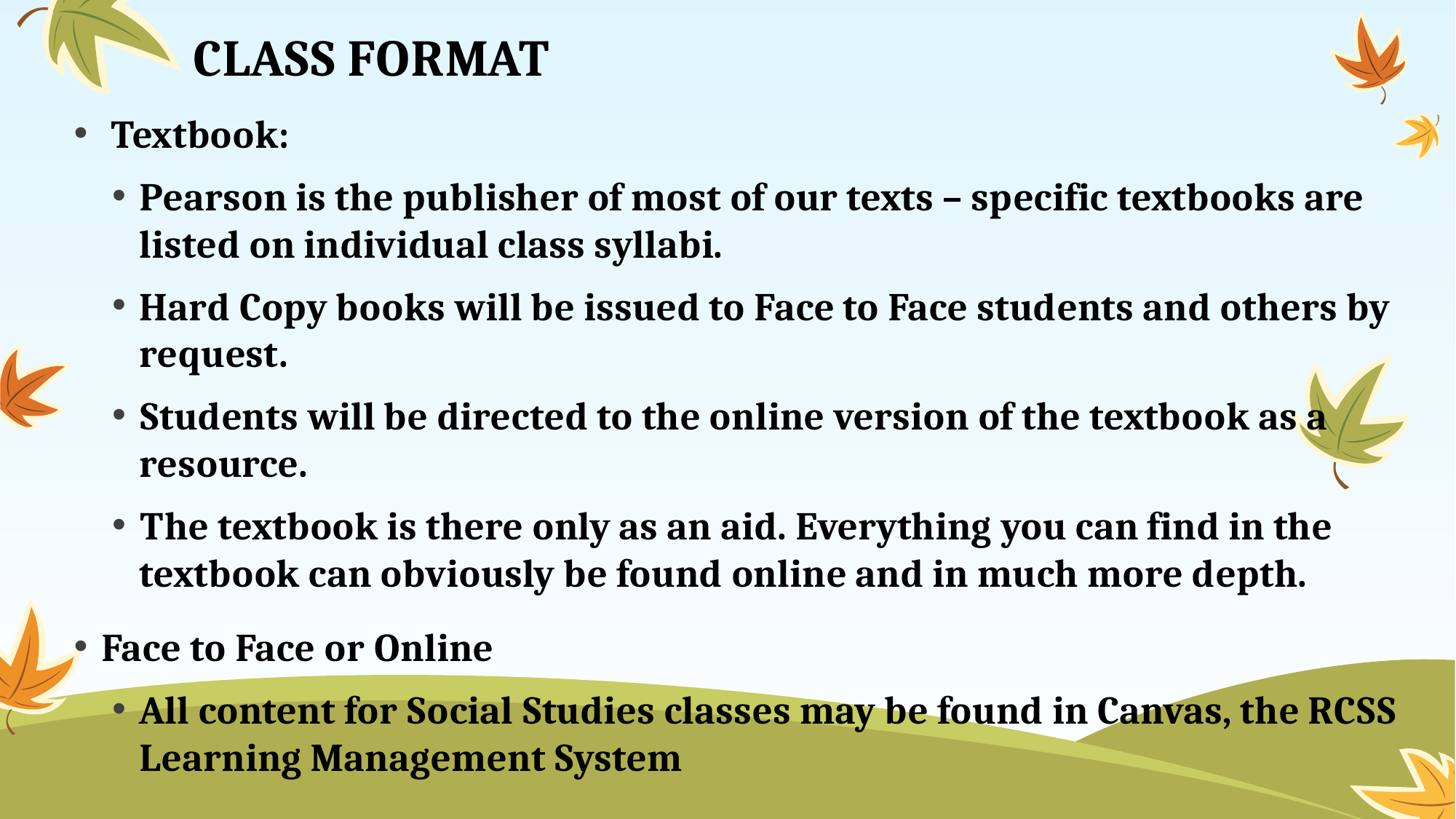

# CLASS FORMAT
 Textbook:
Pearson is the publisher of most of our texts – specific textbooks are listed on individual class syllabi.
Hard Copy books will be issued to Face to Face students and others by request.
Students will be directed to the online version of the textbook as a resource.
The textbook is there only as an aid. Everything you can find in the textbook can obviously be found online and in much more depth.
Face to Face or Online
All content for Social Studies classes may be found in Canvas, the RCSS Learning Management System